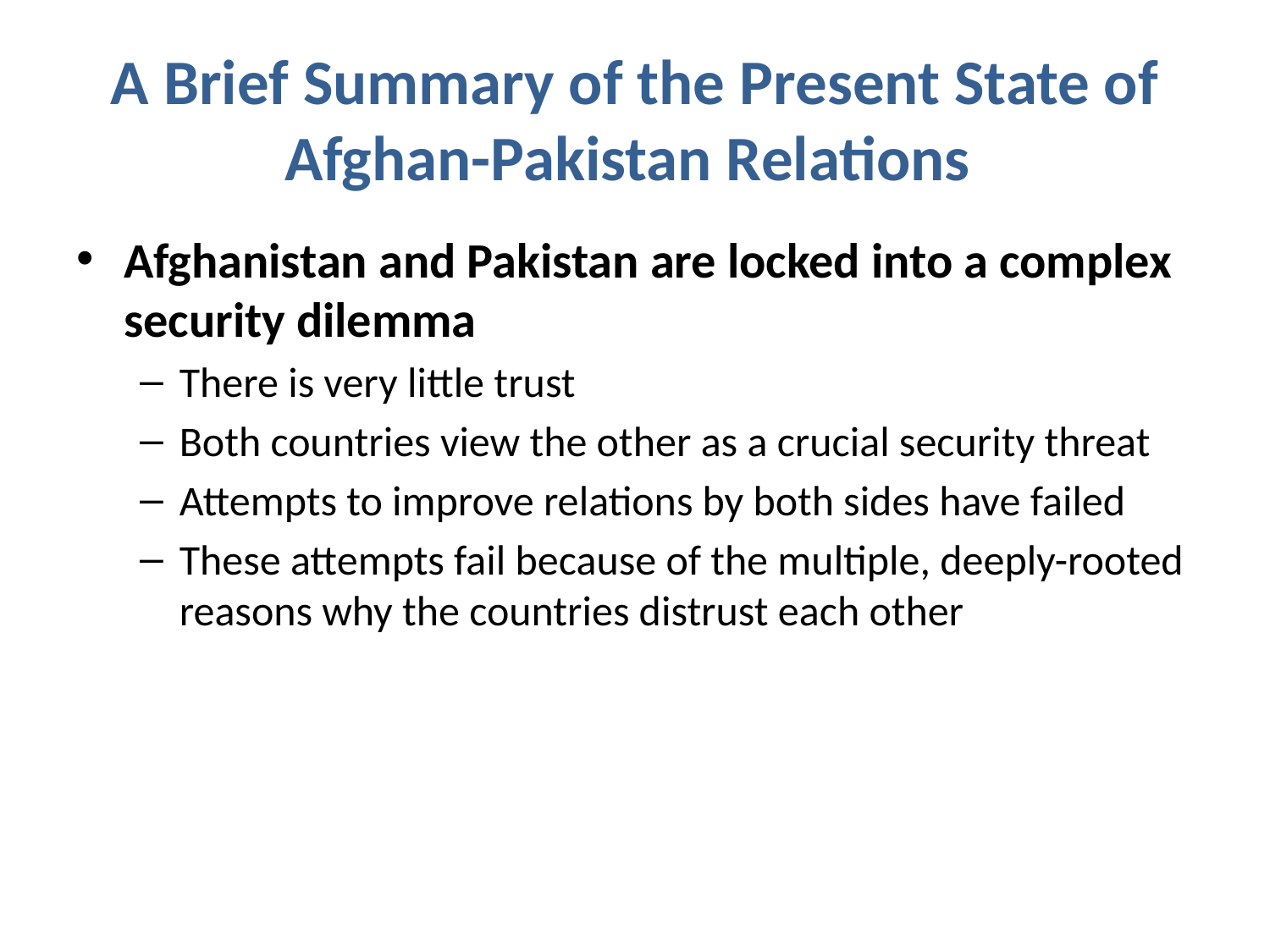

# A Brief Summary of the Present State of Afghan-Pakistan Relations
Afghanistan and Pakistan are locked into a complex security dilemma
There is very little trust
Both countries view the other as a crucial security threat
Attempts to improve relations by both sides have failed
These attempts fail because of the multiple, deeply-rooted reasons why the countries distrust each other